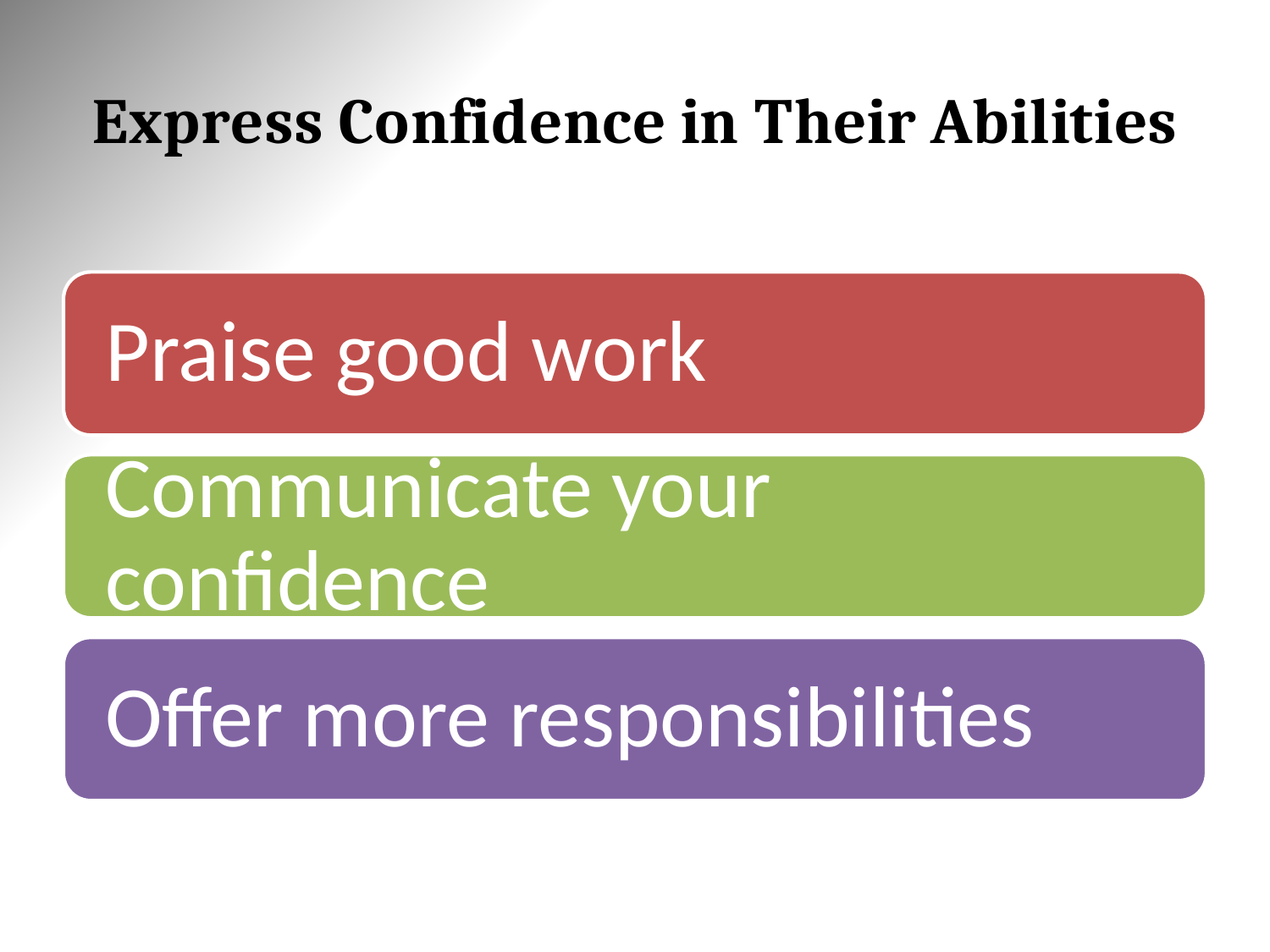

# Express Confidence in Their Abilities
Praise good work
Communicate your confidence
Offer more responsibilities